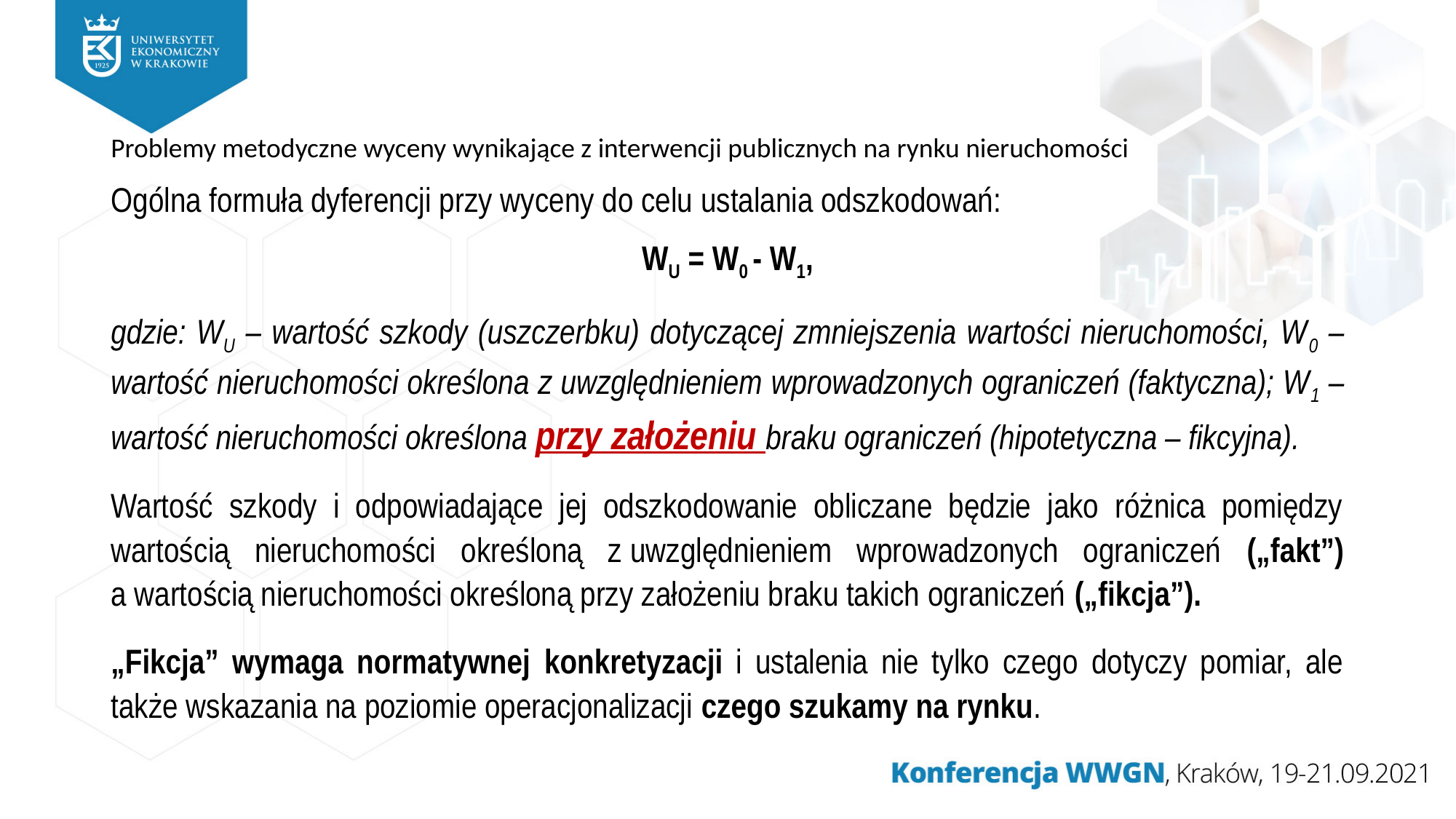

# Problemy metodyczne wyceny wynikające z interwencji publicznych na rynku nieruchomości
Ogólna formuła dyferencji przy wyceny do celu ustalania odszkodowań:
WU = W0 - W1,
gdzie: WU – wartość szkody (uszczerbku) dotyczącej zmniejszenia wartości nieruchomości, W0 – wartość nieruchomości określona z uwzględnieniem wprowadzonych ograniczeń (faktyczna); W1 – wartość nieruchomości określona przy założeniu braku ograniczeń (hipotetyczna – fikcyjna).
Wartość szkody i odpowiadające jej odszkodowanie obliczane będzie jako różnica pomiędzy wartością nieruchomości określoną z uwzględnieniem wprowadzonych ograniczeń („fakt”) a wartością nieruchomości określoną przy założeniu braku takich ograniczeń („fikcja”).
„Fikcja” wymaga normatywnej konkretyzacji i ustalenia nie tylko czego dotyczy pomiar, ale także wskazania na poziomie operacjonalizacji czego szukamy na rynku.